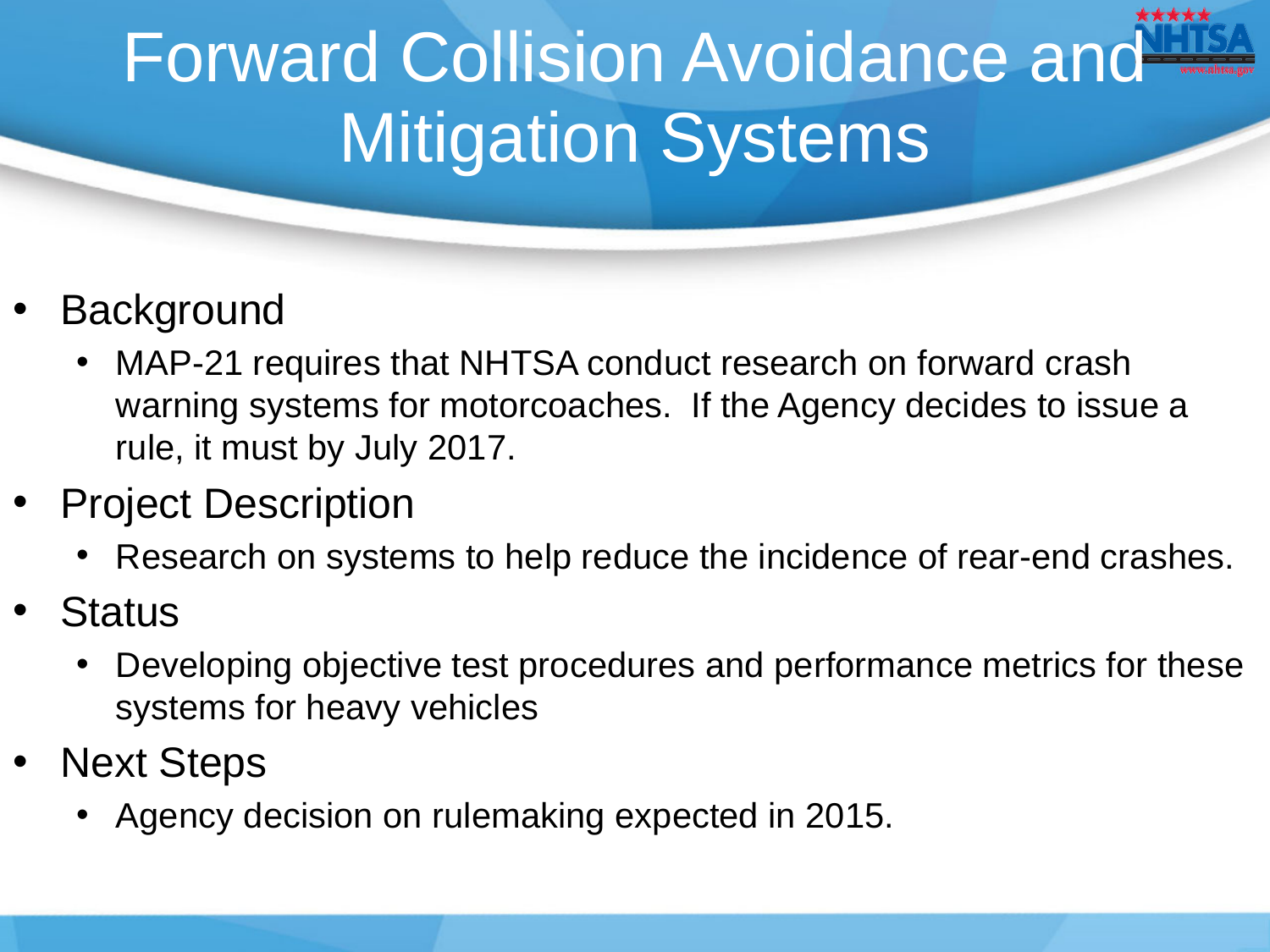

# Forward Collision Avoidance and Mitigation Systems
Background
MAP-21 requires that NHTSA conduct research on forward crash warning systems for motorcoaches.  If the Agency decides to issue a rule, it must by July 2017.
Project Description
Research on systems to help reduce the incidence of rear-end crashes.
Status
Developing objective test procedures and performance metrics for these systems for heavy vehicles
Next Steps
Agency decision on rulemaking expected in 2015.